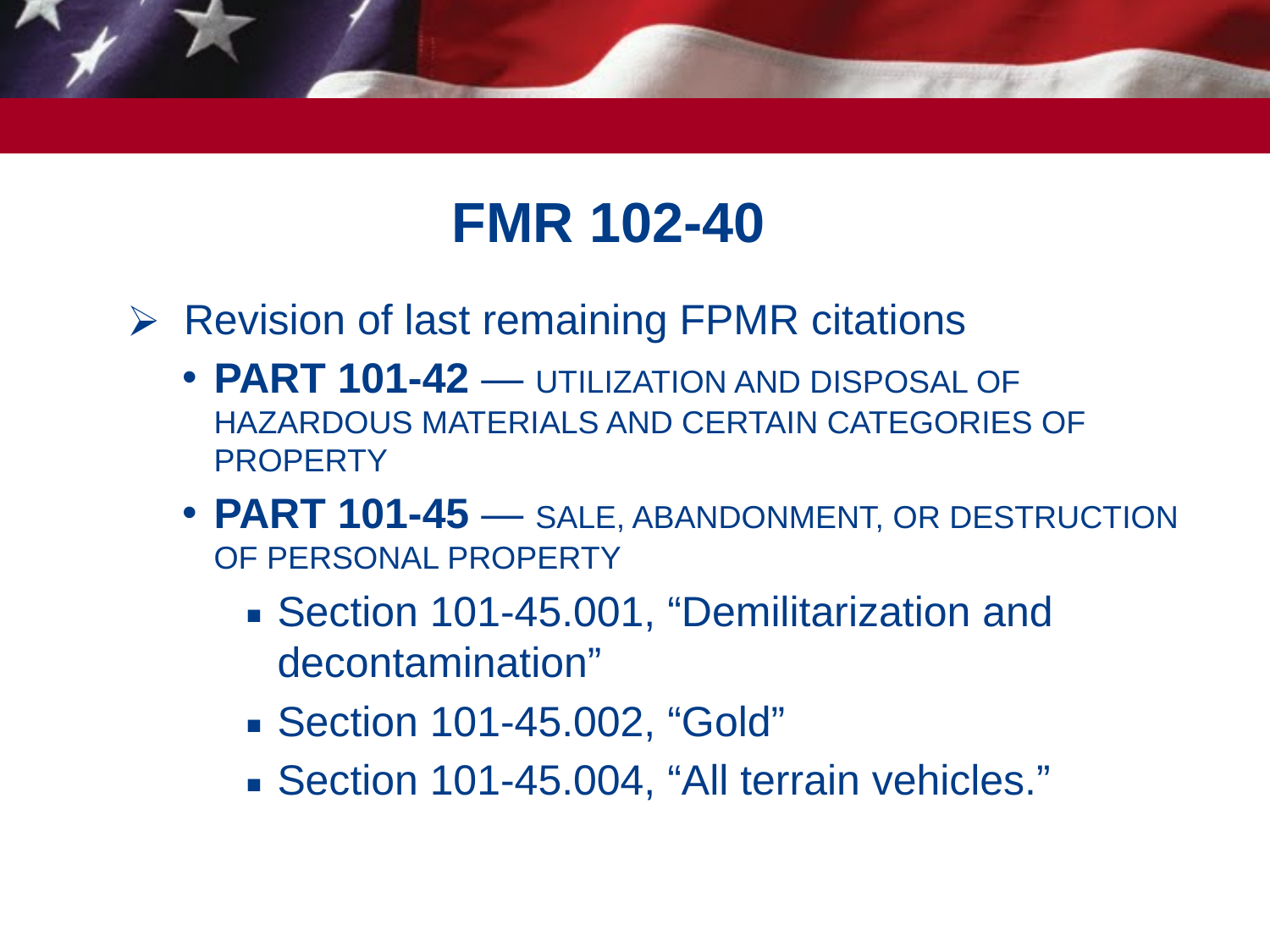

# FMR 102-40
  Revision of last remaining FPMR citations
PART 101-42 — UTILIZATION AND DISPOSAL OF HAZARDOUS MATERIALS AND CERTAIN CATEGORIES OF PROPERTY
PART 101-45 — SALE, ABANDONMENT, OR DESTRUCTION OF PERSONAL PROPERTY
Section 101-45.001, “Demilitarization and decontamination”
Section 101-45.002, “Gold”
Section 101-45.004, “All terrain vehicles.”